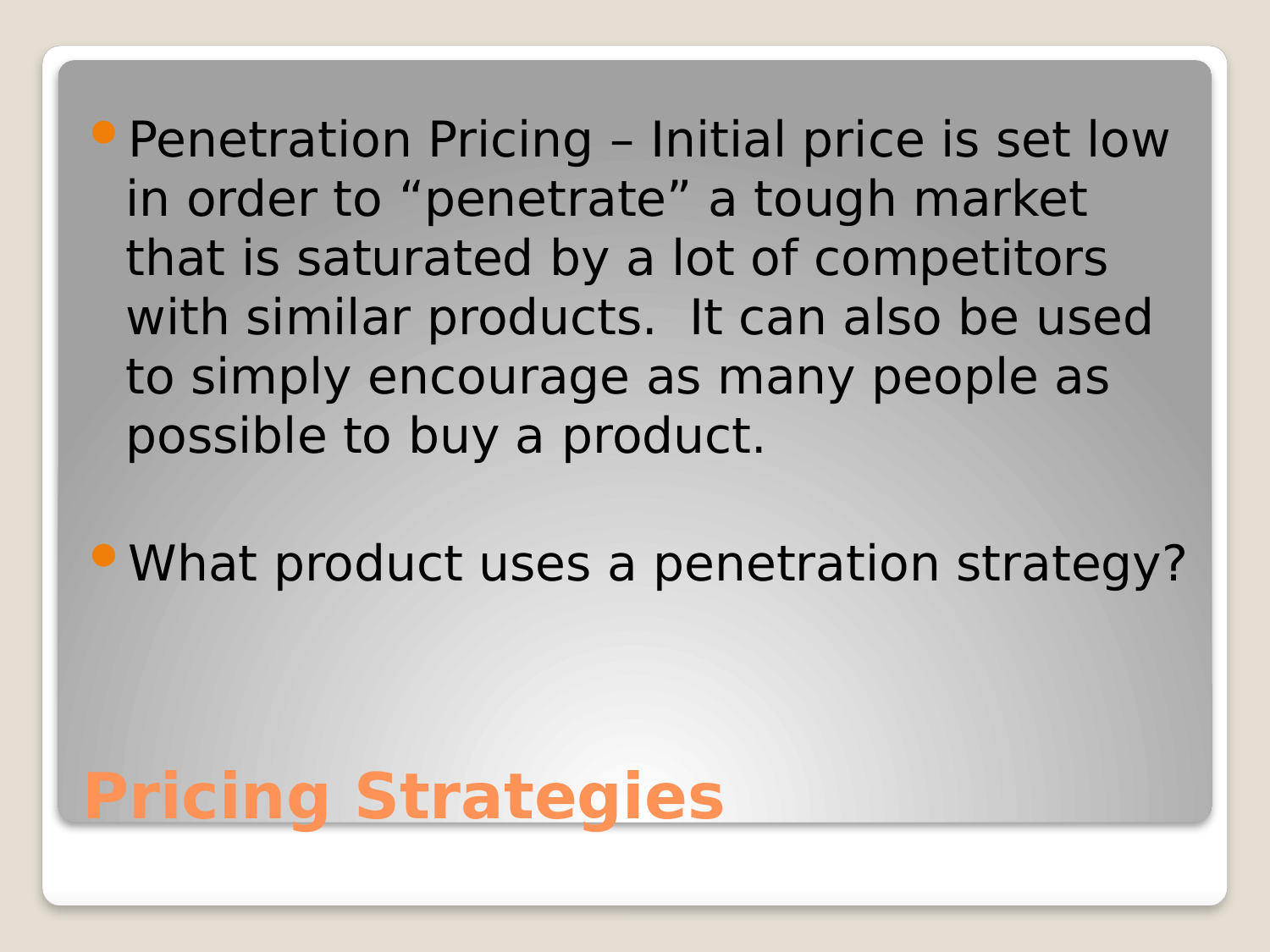

Penetration Pricing – Initial price is set low in order to “penetrate” a tough market that is saturated by a lot of competitors with similar products.  It can also be used to simply encourage as many people as possible to buy a product.

What product uses a penetration strategy?
# Pricing Strategies